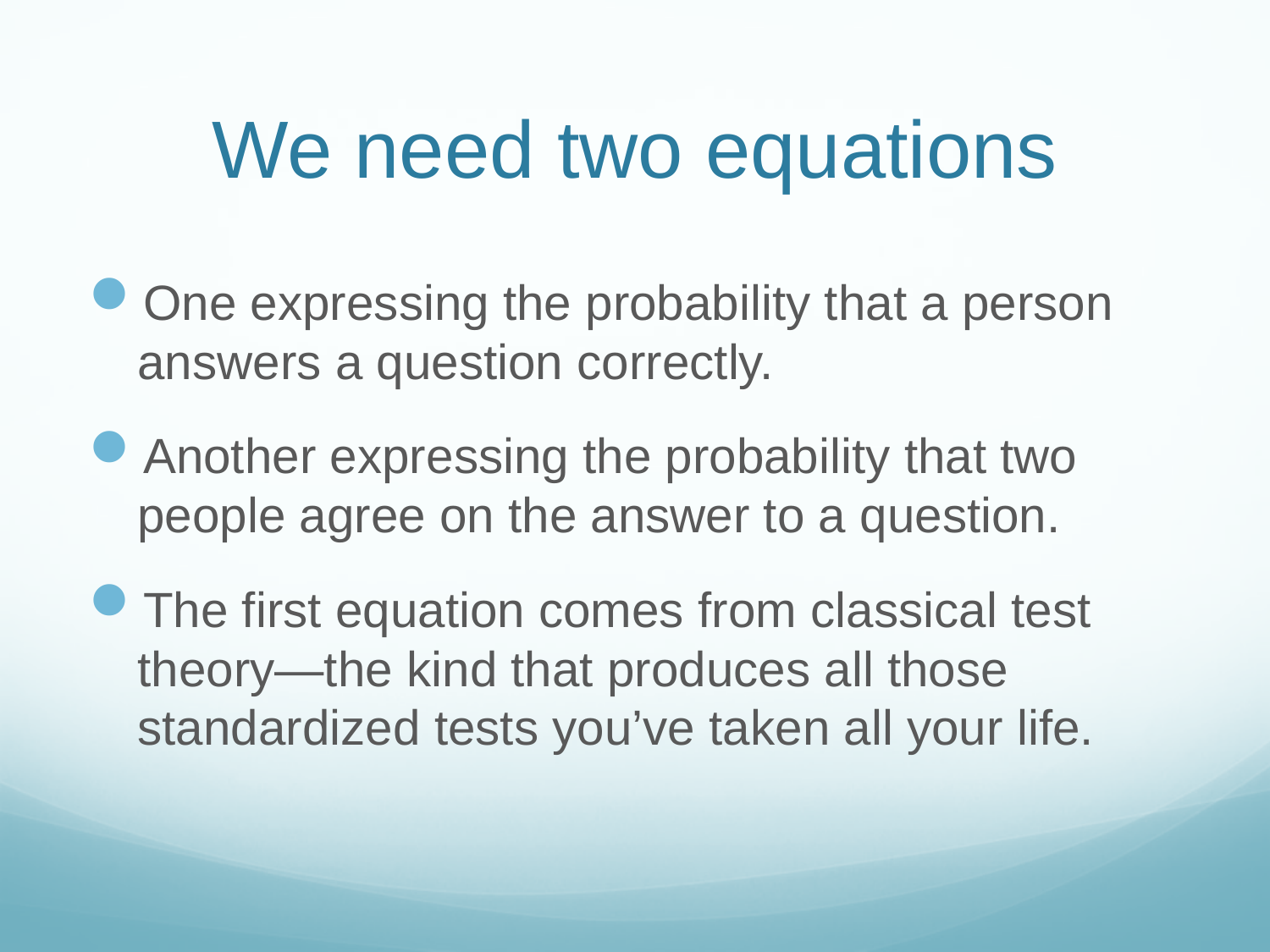

# We need two equations
One expressing the probability that a person answers a question correctly.
Another expressing the probability that two people agree on the answer to a question.
The first equation comes from classical test theory—the kind that produces all those standardized tests you’ve taken all your life.